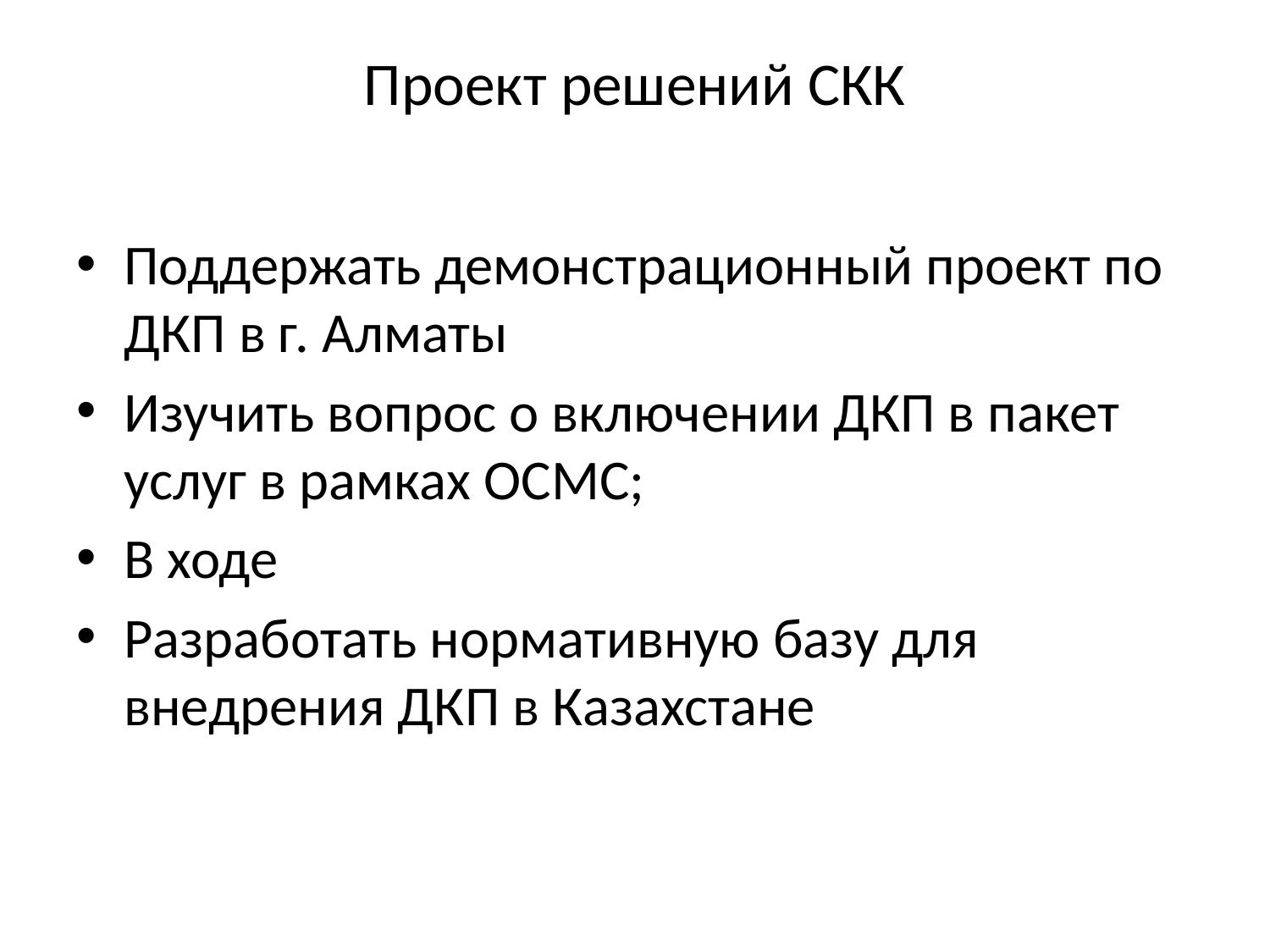

# Проект решений СКК
Поддержать демонстрационный проект по ДКП в г. Алматы
Изучить вопрос о включении ДКП в пакет услуг в рамках ОСМС;
В ходе
Разработать нормативную базу для внедрения ДКП в Казахстане